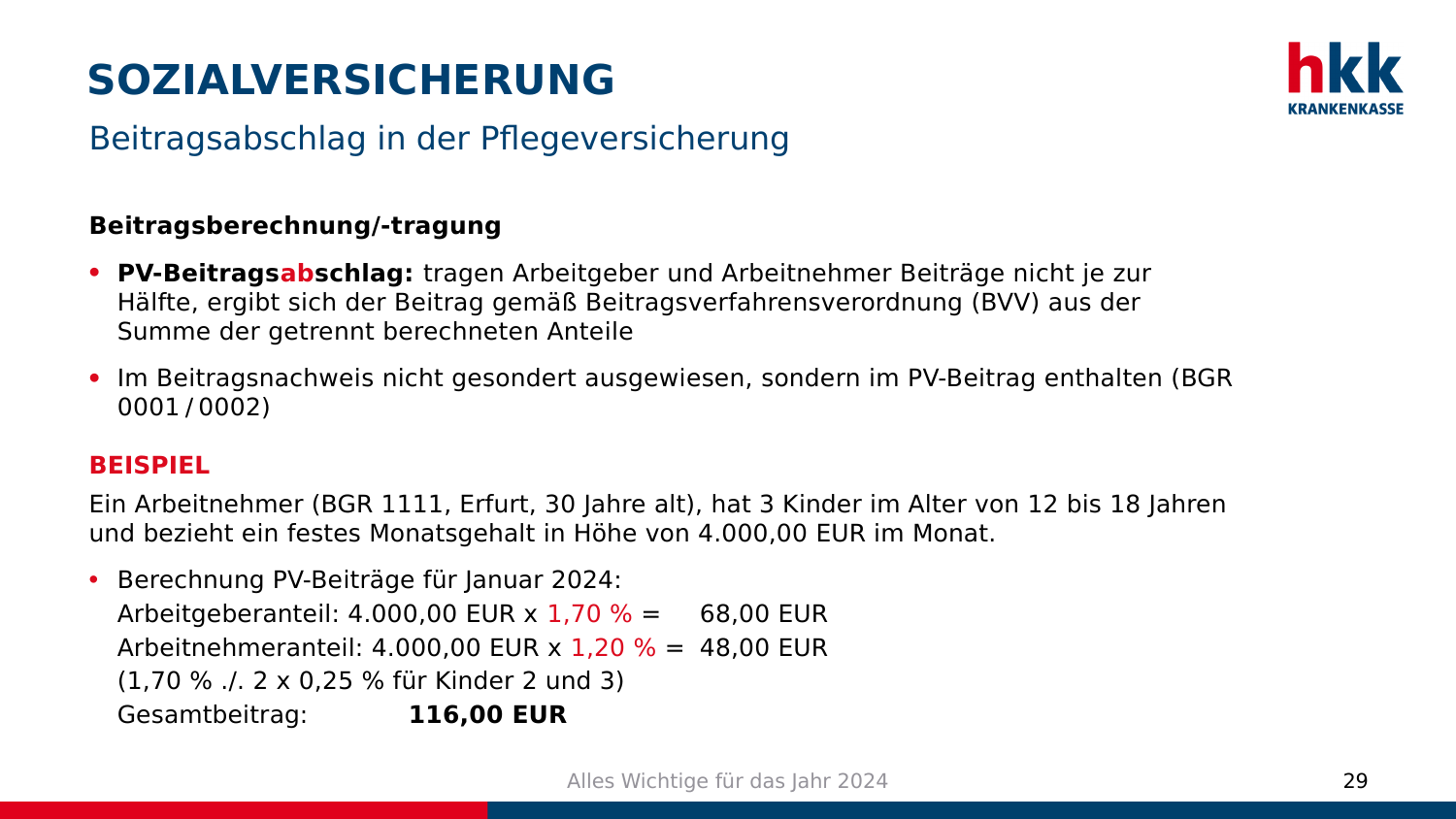

# SOZIALVERSICHERUNG
Beitragsabschlag in der Pflegeversicherung
Beitragsberechnung/-tragung
PV-Beitragsabschlag: tragen Arbeitgeber und Arbeitnehmer Beiträge nicht je zur Hälfte, ergibt sich der Beitrag gemäß Beitragsverfahrensverordnung (BVV) aus der Summe der getrennt berechneten Anteile
Im Beitragsnachweis nicht gesondert ausgewiesen, sondern im PV-Beitrag enthalten (BGR 0001 / 0002)

BEISPIEL
Ein Arbeitnehmer (BGR 1111, Erfurt, 30 Jahre alt), hat 3 Kinder im Alter von 12 bis 18 Jahren und bezieht ein festes Monatsgehalt in Höhe von 4.000,00 EUR im Monat.
Berechnung PV-Beiträge für Januar 2024:
Arbeitgeberanteil: 4.000,00 EUR x 1,70 % =	68,00 EUR
Arbeitnehmeranteil: 4.000,00 EUR x 1,20 % = 	48,00 EUR
(1,70 % ./. 2 x 0,25 % für Kinder 2 und 3)
Gesamtbeitrag:	116,00 EUR
Alles Wichtige für das Jahr 2024
29